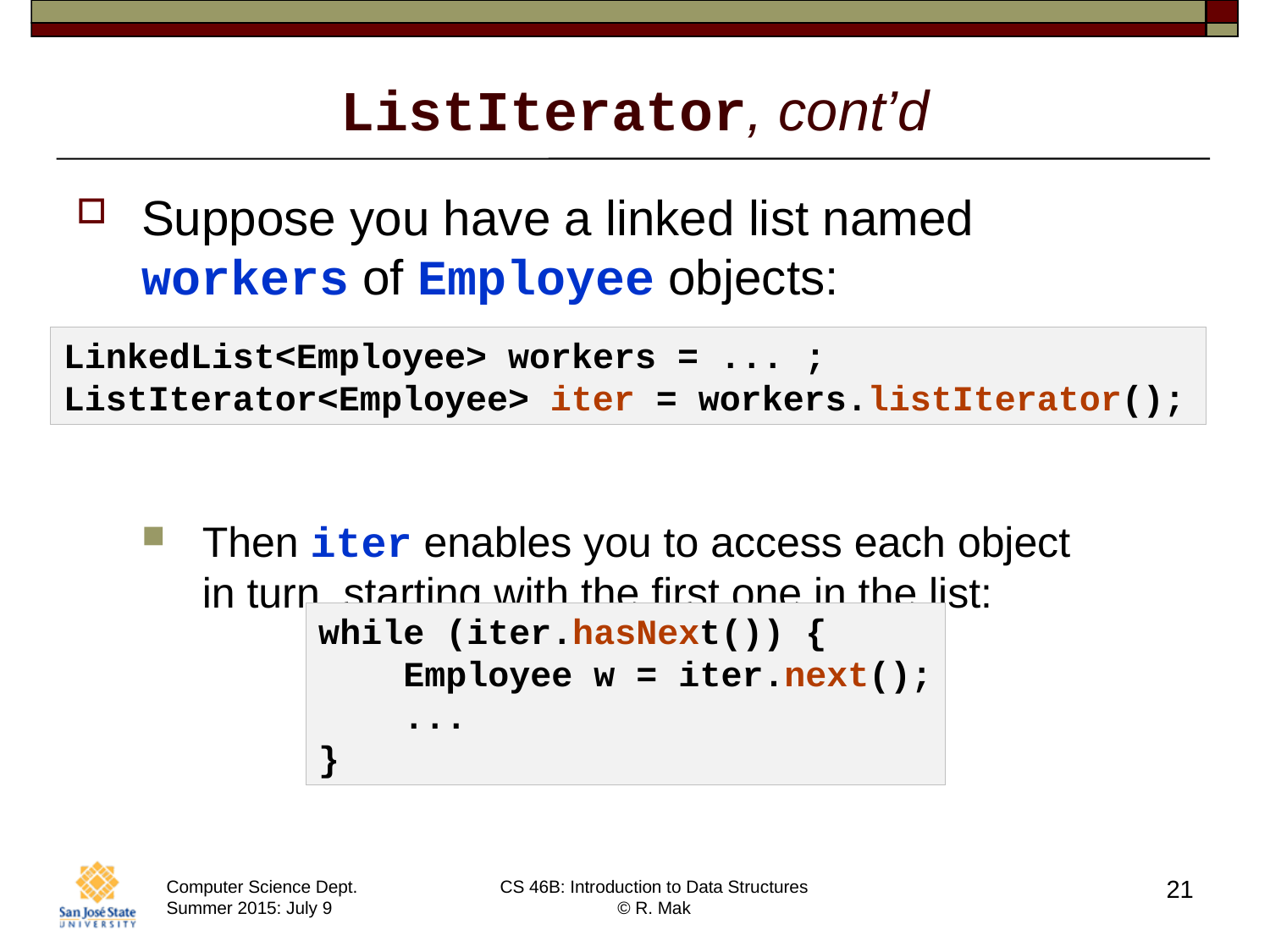

# ListIterator, cont’d
Suppose you have a linked list named workers of Employee objects:

Then iter enables you to access each object
in turn, starting with the first one in the list:
LinkedList<Employee> workers = ... ;
ListIterator<Employee> iter = workers.listIterator();
while (iter.hasNext()) {
    Employee w = iter.next();
    ...
}
21